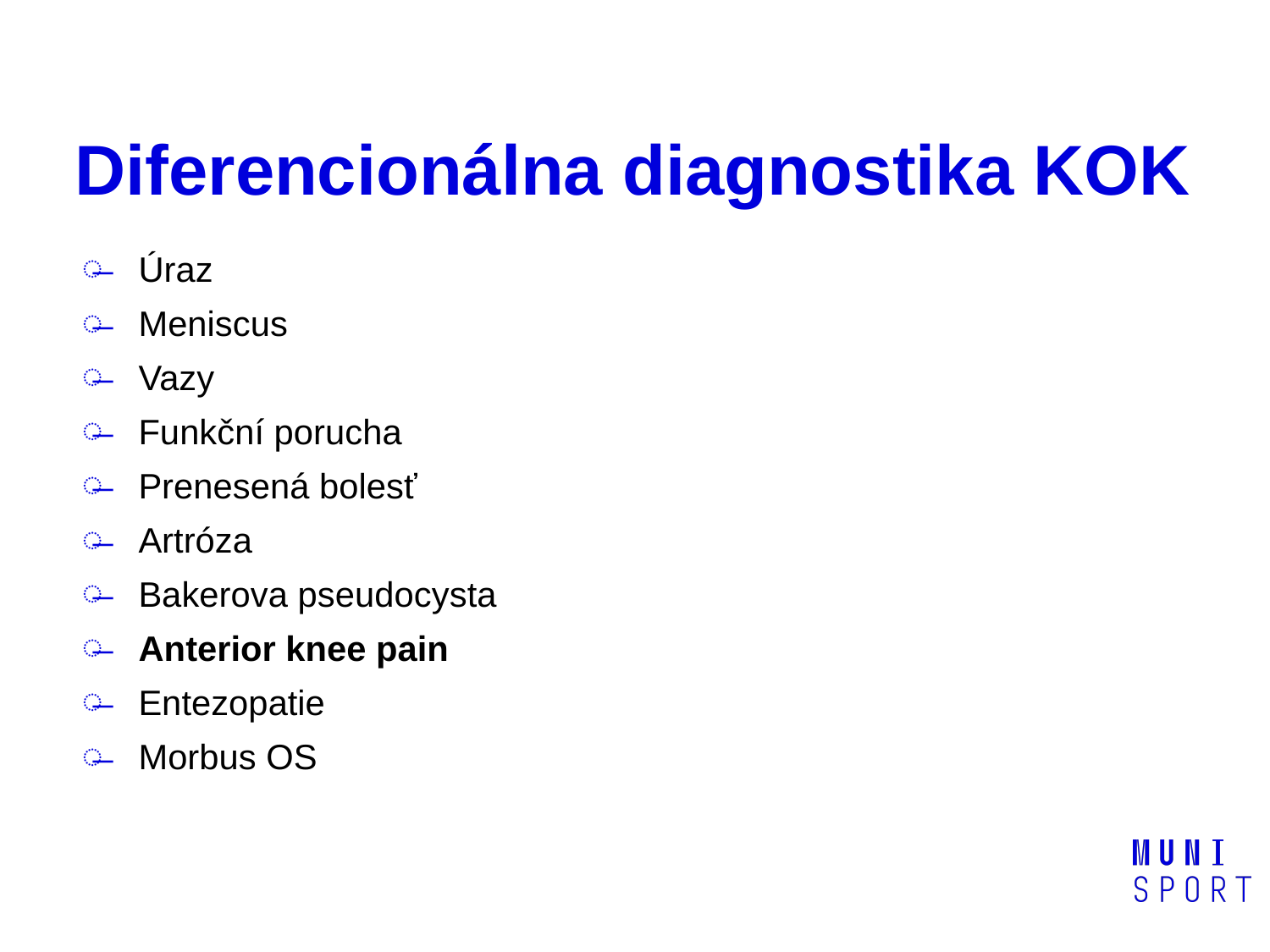

# Diferencionálna diagnostika KOK
Úraz
Meniscus
Vazy
Funkční porucha
Prenesená bolesť
Artróza
Bakerova pseudocysta
Anterior knee pain
Entezopatie
Morbus OS